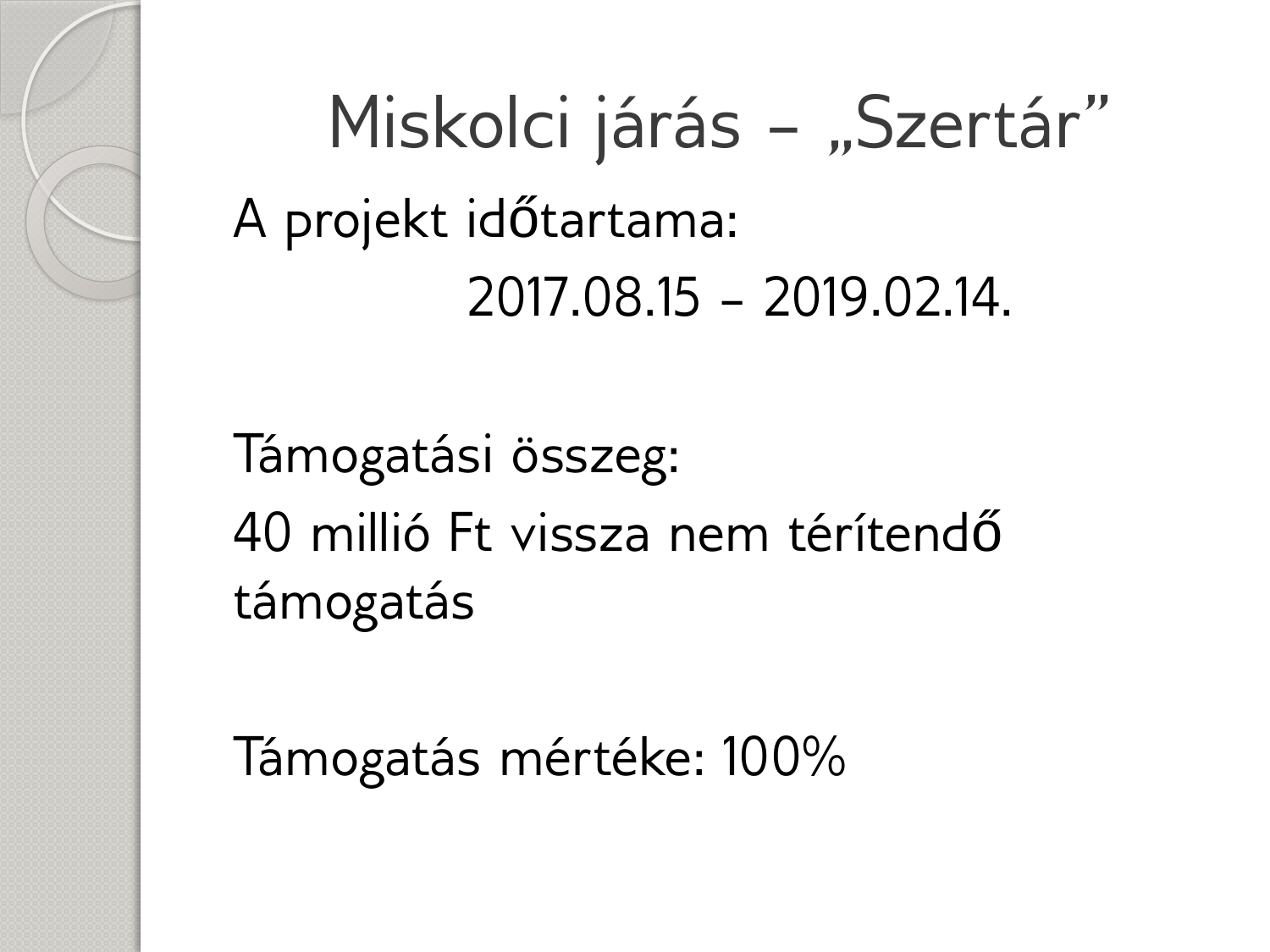

# Miskolci járás – „Szertár”

A projekt időtartama:
2017.08.15 – 2019.02.14.

Támogatási összeg:
40 millió Ft vissza nem térítendő támogatás

Támogatás mértéke: 100%